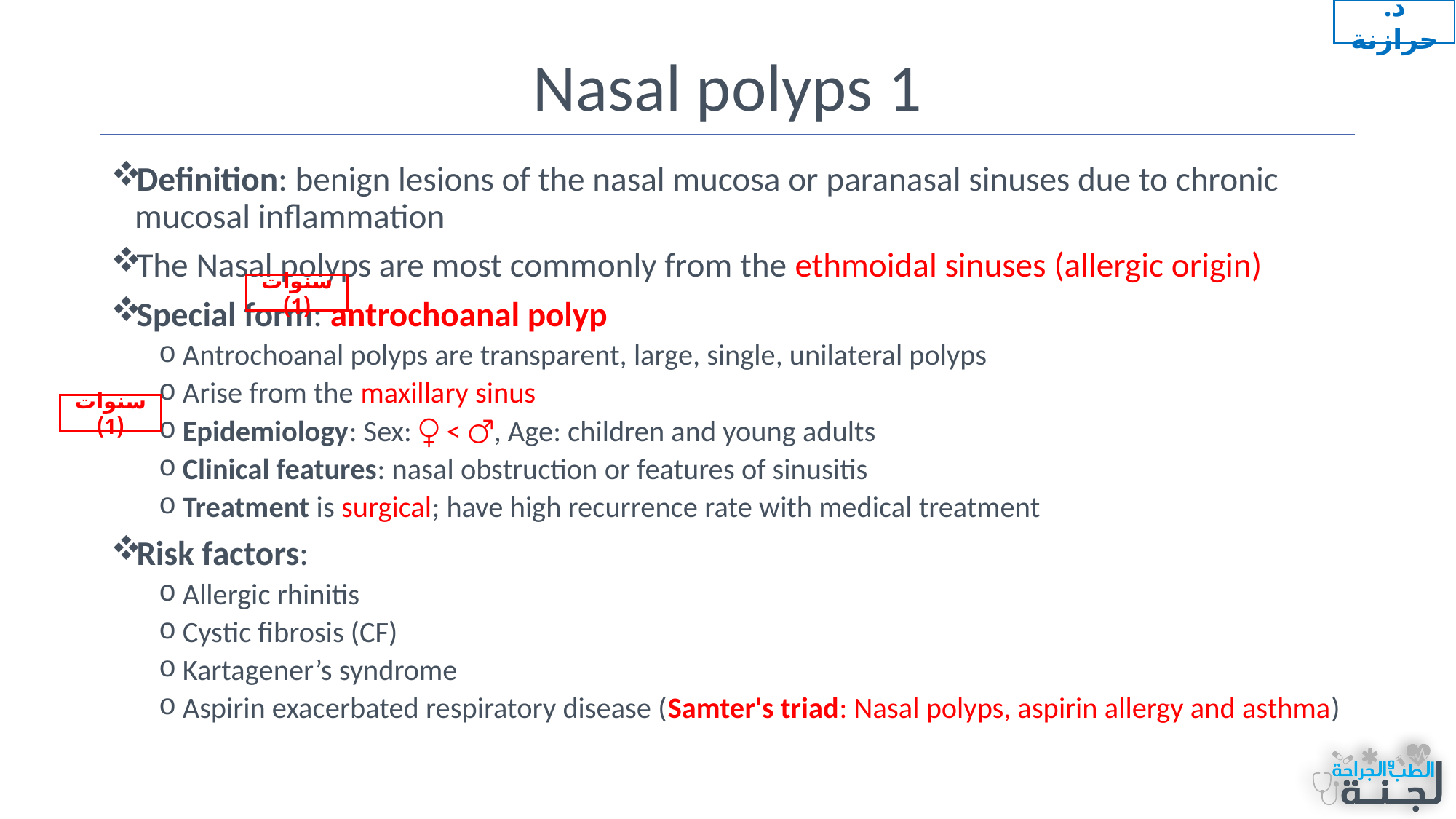

د. حرازنة
# Nasal polyps 1
Definition: benign lesions of the nasal mucosa or paranasal sinuses due to chronic mucosal inflammation
The Nasal polyps are most commonly from the ethmoidal sinuses (allergic origin)
Special form: antrochoanal polyp
Antrochoanal polyps are transparent, large, single, unilateral polyps
Arise from the maxillary sinus
Epidemiology: Sex: ♀ < ♂, Age: children and young adults
Clinical features: nasal obstruction or features of sinusitis
Treatment is surgical; have high recurrence rate with medical treatment
Risk factors:
Allergic rhinitis
Cystic fibrosis (CF)
Kartagener’s syndrome
Aspirin exacerbated respiratory disease (Samter's triad: Nasal polyps, aspirin allergy and asthma)

سنوات (1)
سنوات (1)